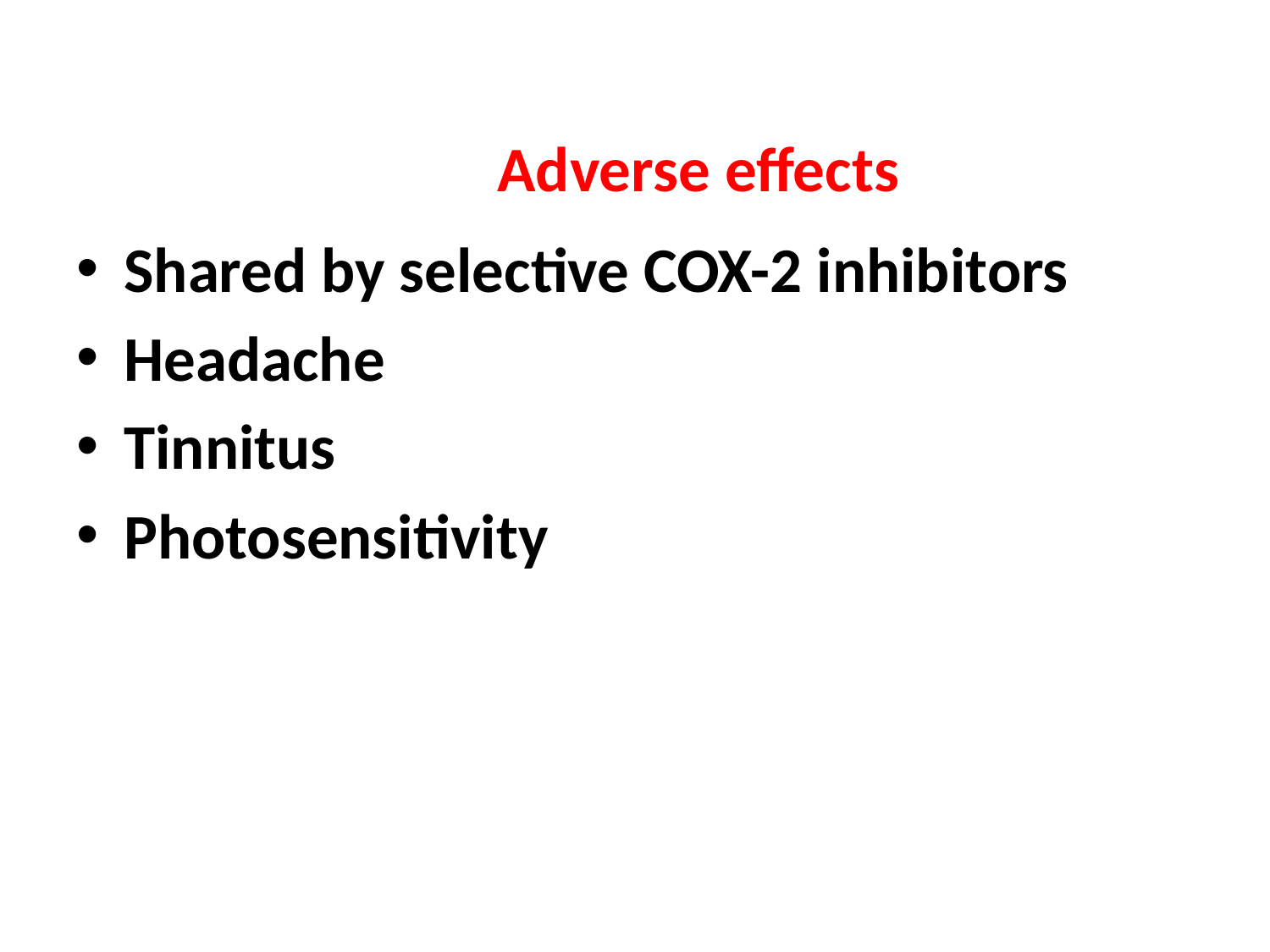

# Adverse effects
Shared by selective COX-2 inhibitors
Headache
Tinnitus
Photosensitivity